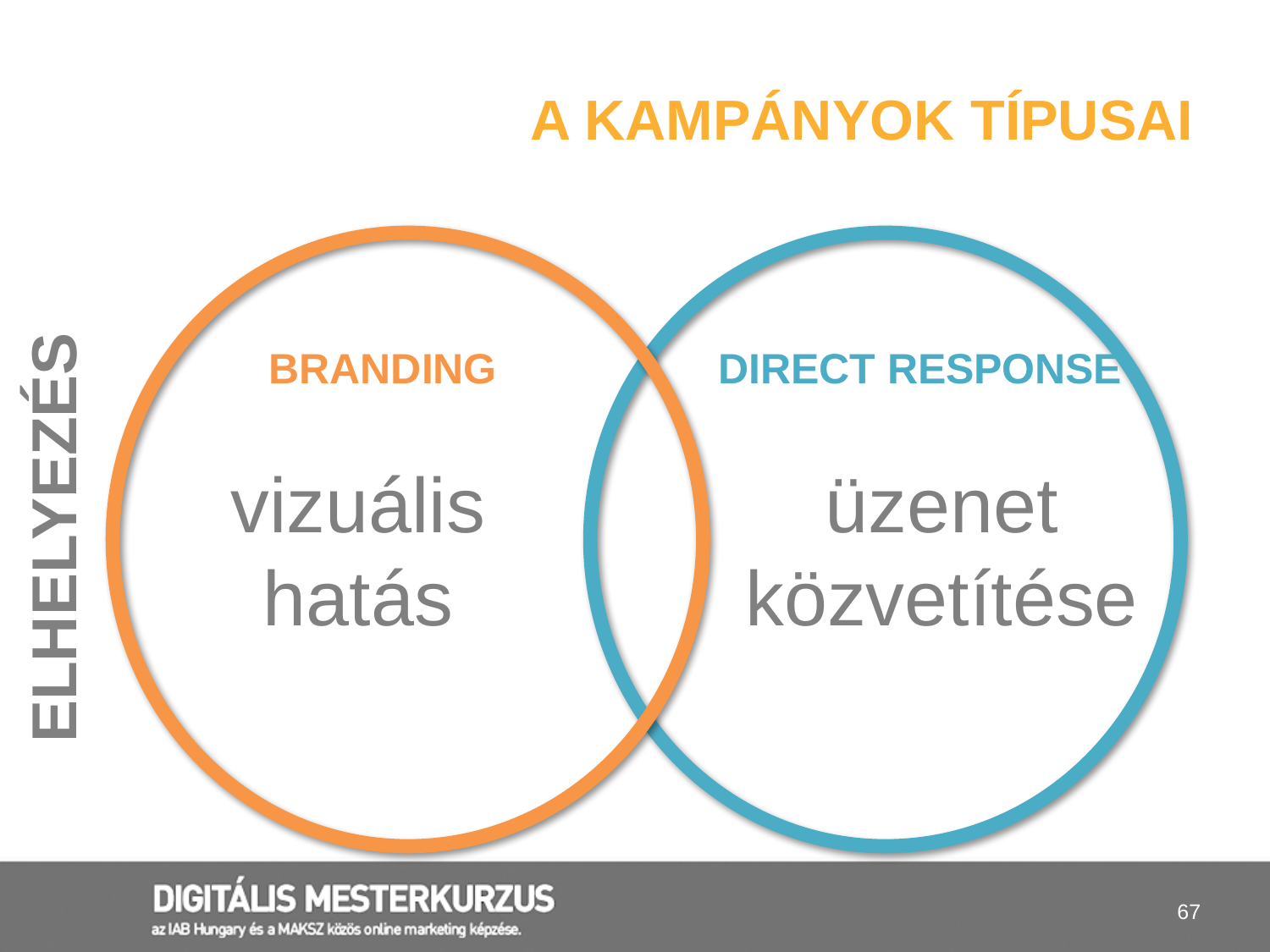

# A kampányok típusai

BRANDING
DIRECT RESPONSE
vizuális
hatás
üzenet közvetítése
ELHELYEZÉS